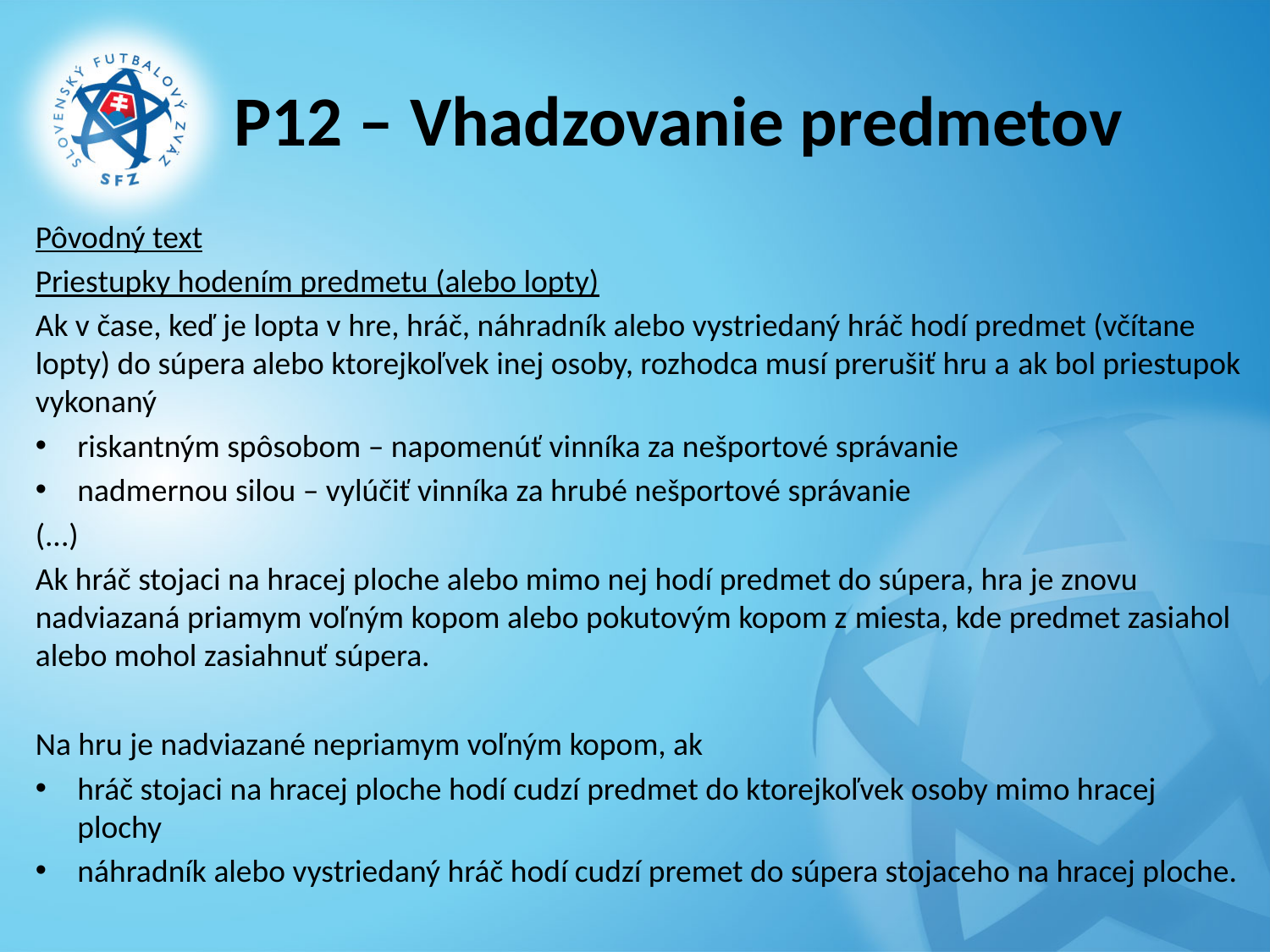

# P12 – Vhadzovanie predmetov
Pôvodný text
Priestupky hodením predmetu (alebo lopty)
Ak v čase, keď je lopta v hre, hráč, náhradník alebo vystriedaný hráč hodí predmet (včítane lopty) do súpera alebo ktorejkoľvek inej osoby, rozhodca musí prerušiť hru a ak bol priestupok vykonaný
riskantným spôsobom – napomenúť vinníka za nešportové správanie
nadmernou silou – vylúčiť vinníka za hrubé nešportové správanie
(...)
Ak hráč stojaci na hracej ploche alebo mimo nej hodí predmet do súpera, hra je znovu nadviazaná priamym voľným kopom alebo pokutovým kopom z miesta, kde predmet zasiahol alebo mohol zasiahnuť súpera.

Na hru je nadviazané nepriamym voľným kopom, ak
hráč stojaci na hracej ploche hodí cudzí predmet do ktorejkoľvek osoby mimo hracej plochy
náhradník alebo vystriedaný hráč hodí cudzí premet do súpera stojaceho na hracej ploche.